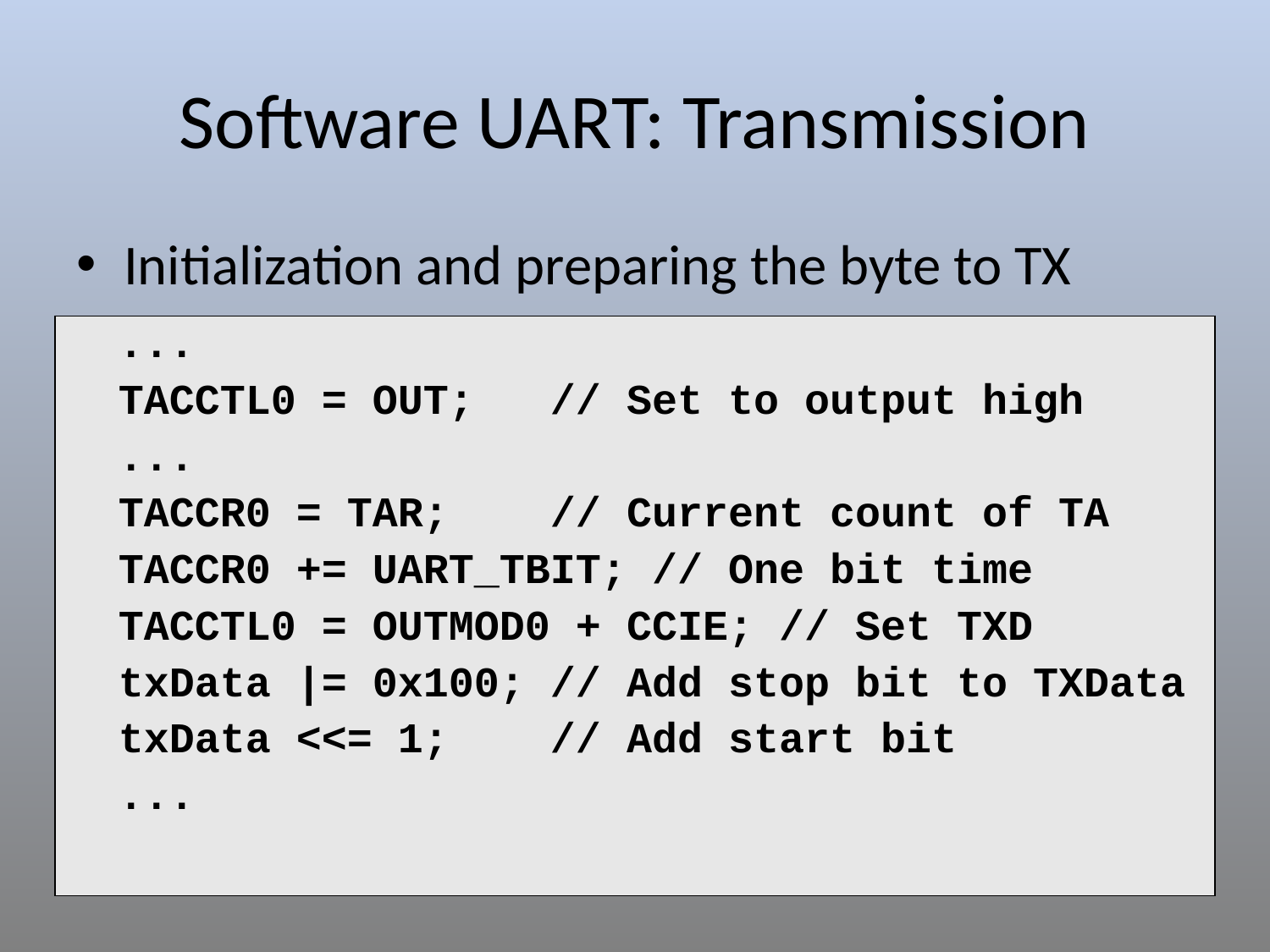

# Software UART: Transmission
Initialization and preparing the byte to TX
| ... TACCTL0 = OUT; // Set to output high ... TACCR0 = TAR; // Current count of TA TACCR0 += UART\_TBIT; // One bit time TACCTL0 = OUTMOD0 + CCIE; // Set TXD txData |= 0x100; // Add stop bit to TXData txData <<= 1; // Add start bit ... |
| --- |